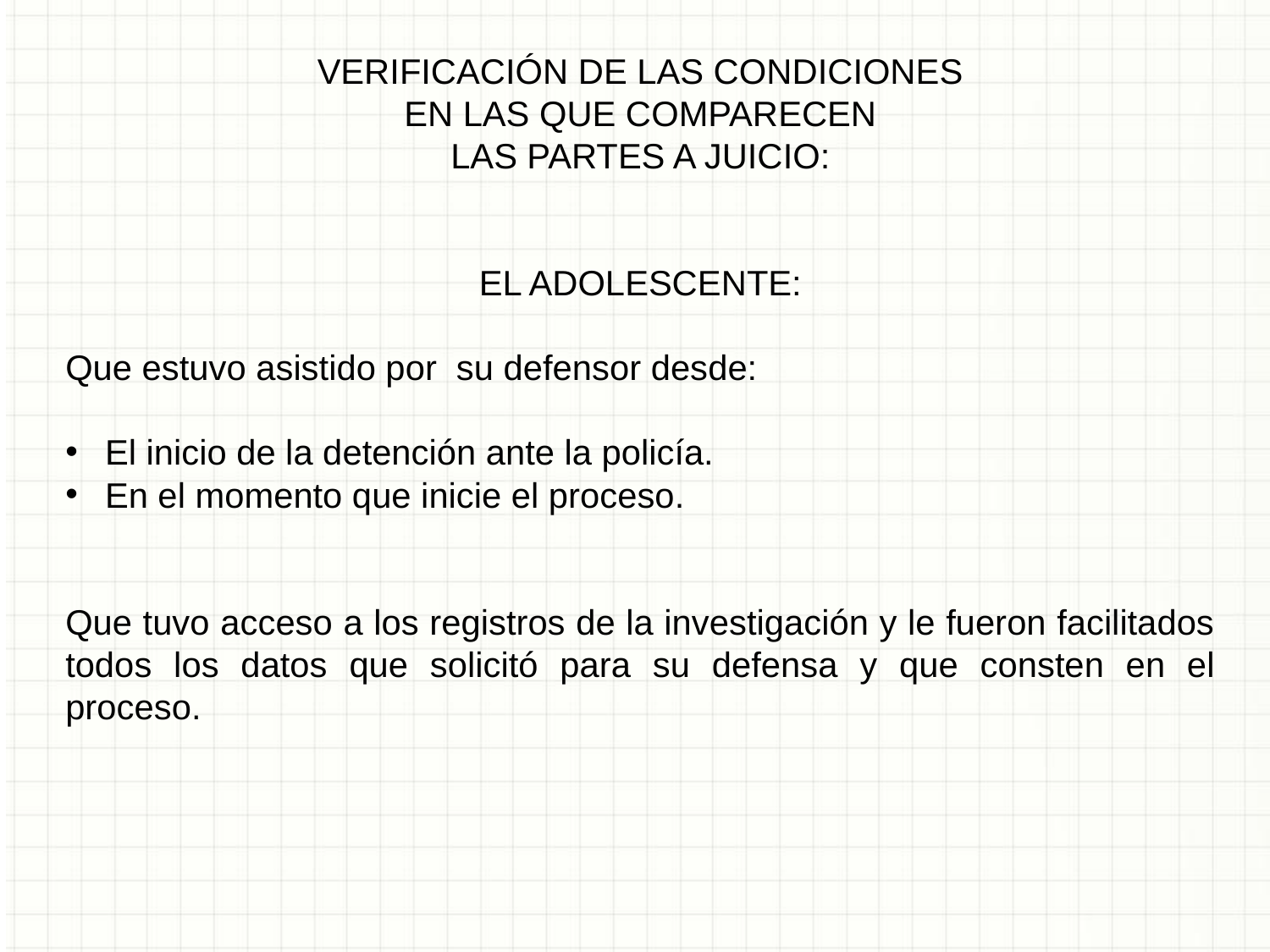

VERIFICACIÓN DE LAS CONDICIONES
EN LAS QUE COMPARECEN
LAS PARTES A JUICIO:

EL ADOLESCENTE:

Que estuvo asistido por  su defensor desde:

El inicio de la detención ante la policía.
En el momento que inicie el proceso.

Que tuvo acceso a los registros de la investigación y le fueron facilitados todos los datos que solicitó para su defensa y que consten en el proceso.